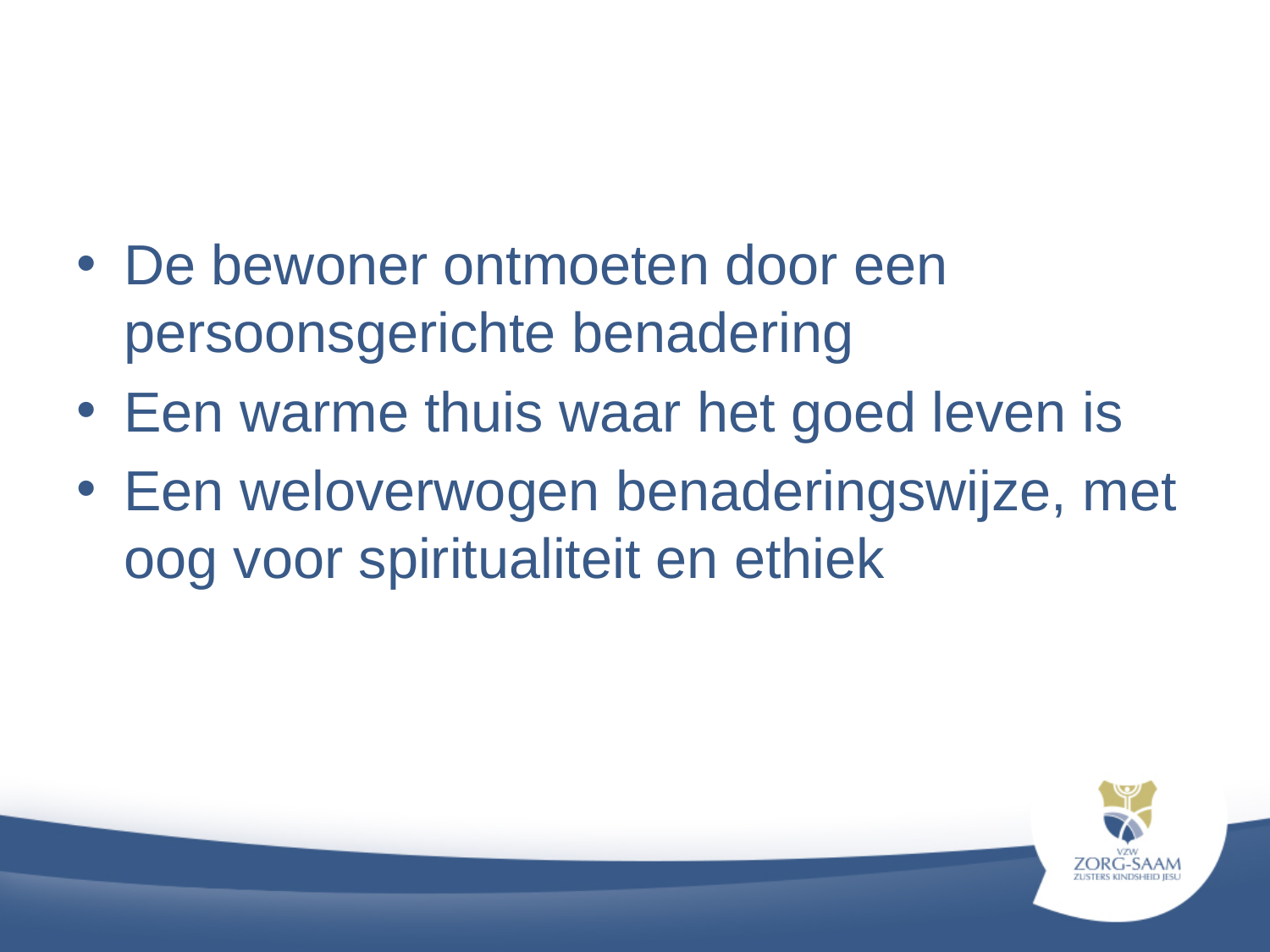

#
De bewoner ontmoeten door een persoonsgerichte benadering
Een warme thuis waar het goed leven is
Een weloverwogen benaderingswijze, met oog voor spiritualiteit en ethiek